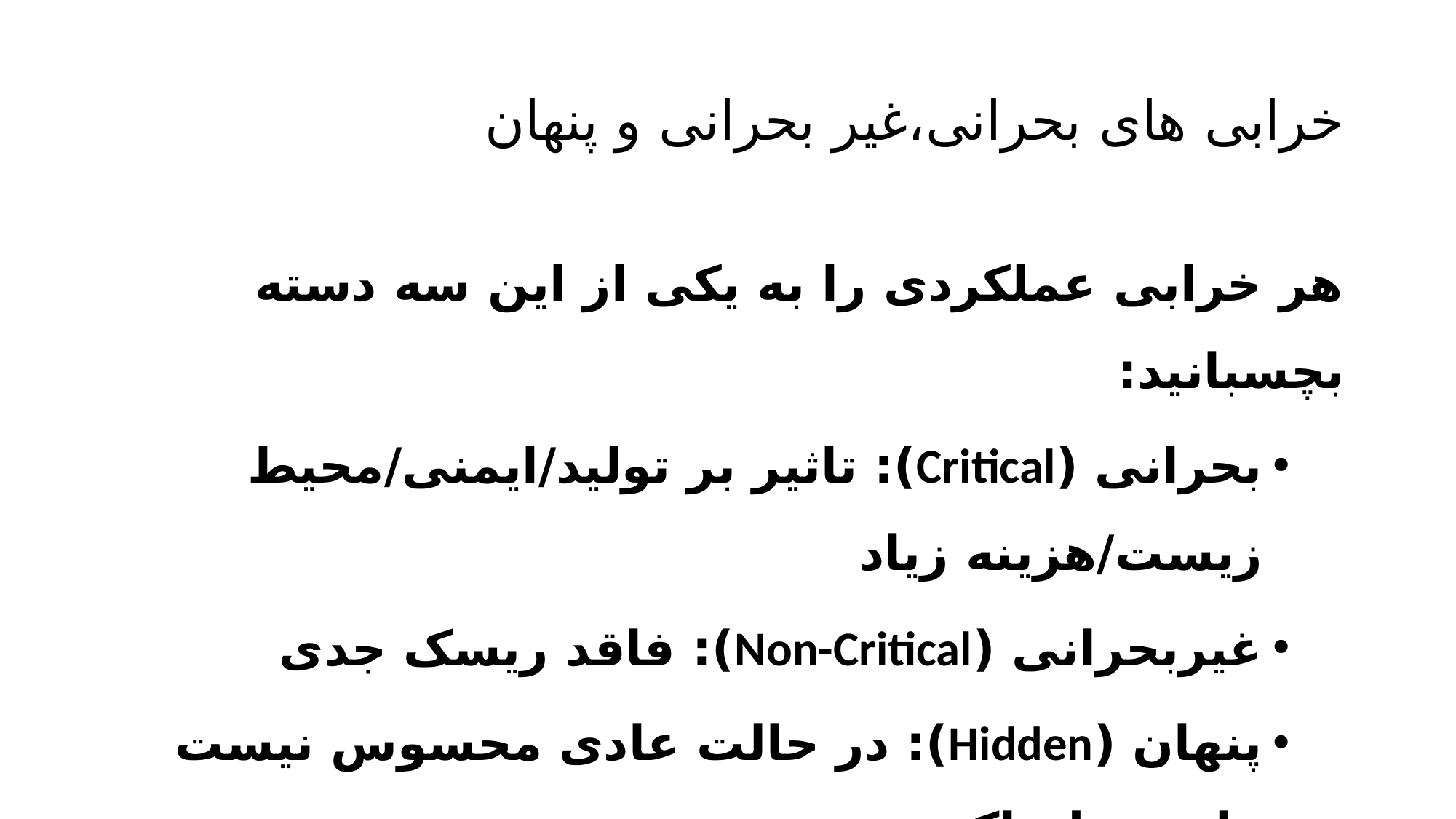

# خرابی های بحرانی،غیر بحرانی و پنهان
هر خرابی عملکردی را به یکی از این سه دسته بچسبانید:
بحرانی (Critical): تاثیر بر تولید/ایمنی/محیط زیست/هزینه زیاد
غیر‌بحرانی (Non-Critical): فاقد ریسک جدی
پنهان (Hidden): در حالت عادی محسوس نیست ولی خطرناک